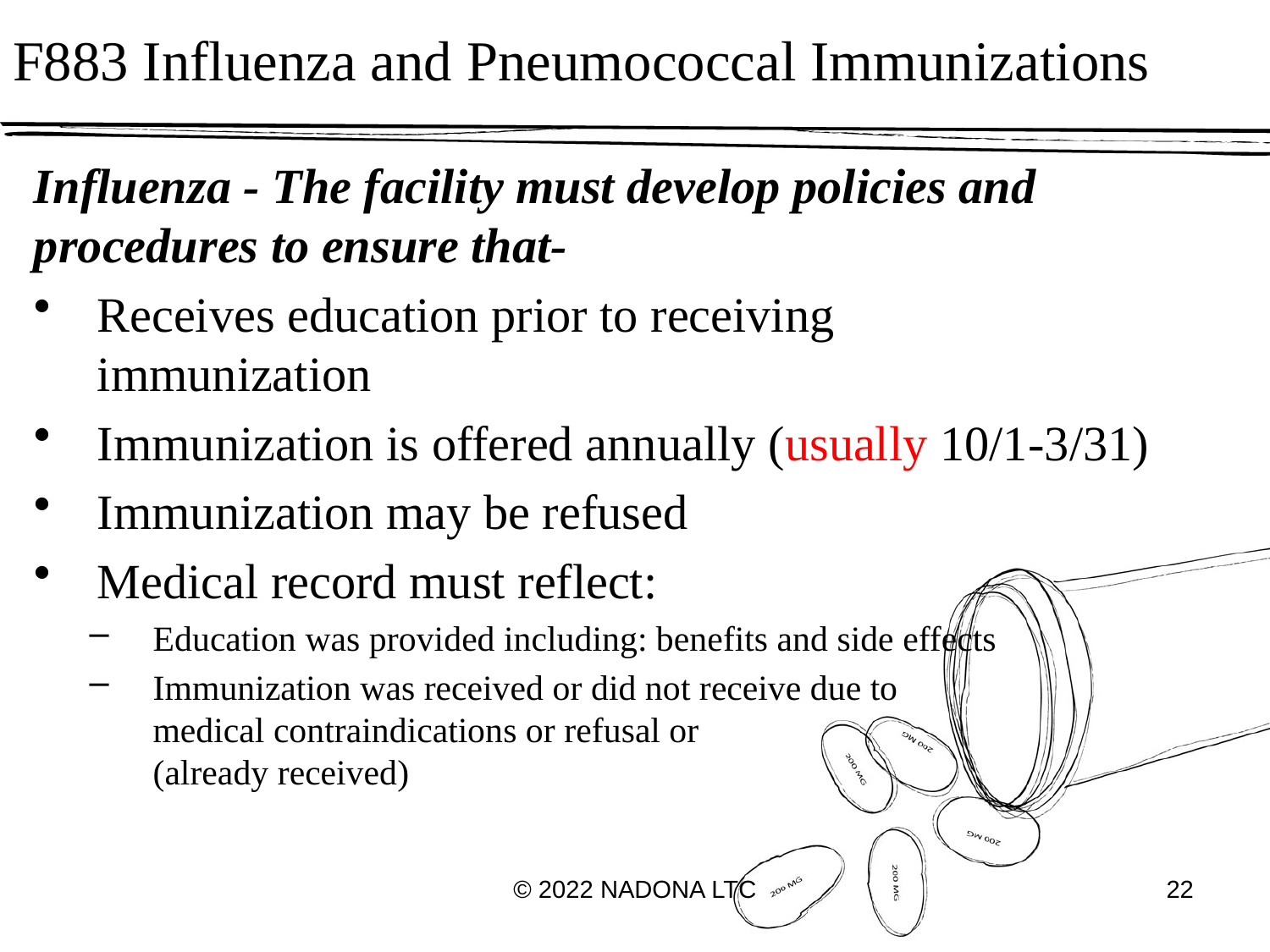

# F883 Influenza and Pneumococcal Immunizations
Influenza - The facility must develop policies and procedures to ensure that-
Receives education prior to receiving              immunization
Immunization is offered annually (usually 10/1-3/31)
Immunization may be refused
Medical record must reflect:
Education was provided including: benefits and side effects
Immunization was received or did not receive due to                             medical contraindications or refusal or                                                   (already received)

© 2022 NADONA LTC
22